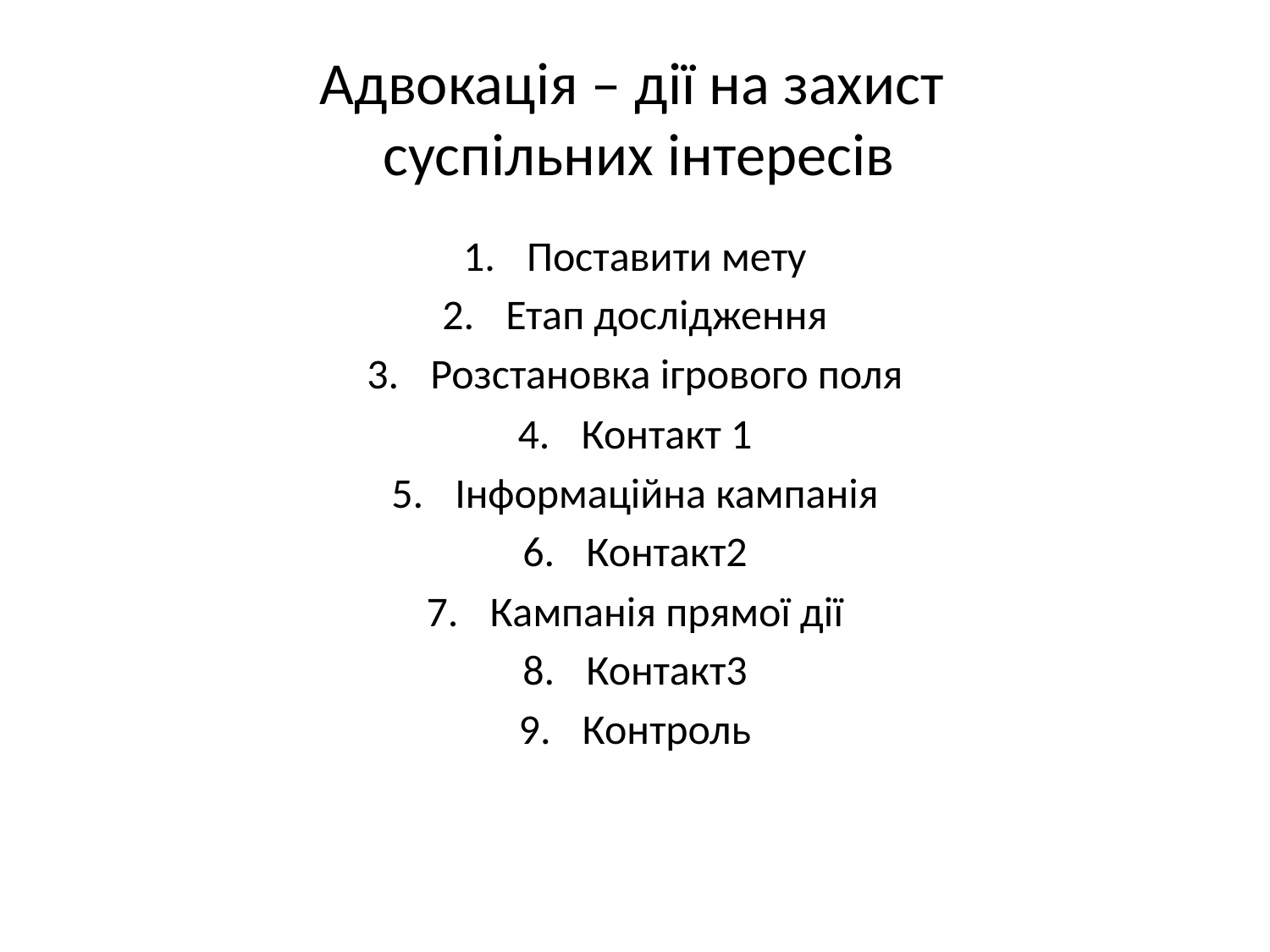

# Адвокація – дії на захист суспільних інтересів
Поставити мету
Етап дослідження
Розстановка ігрового поля
Контакт 1
Інформаційна кампанія
Контакт2
Кампанія прямої дії
Контакт3
Контроль